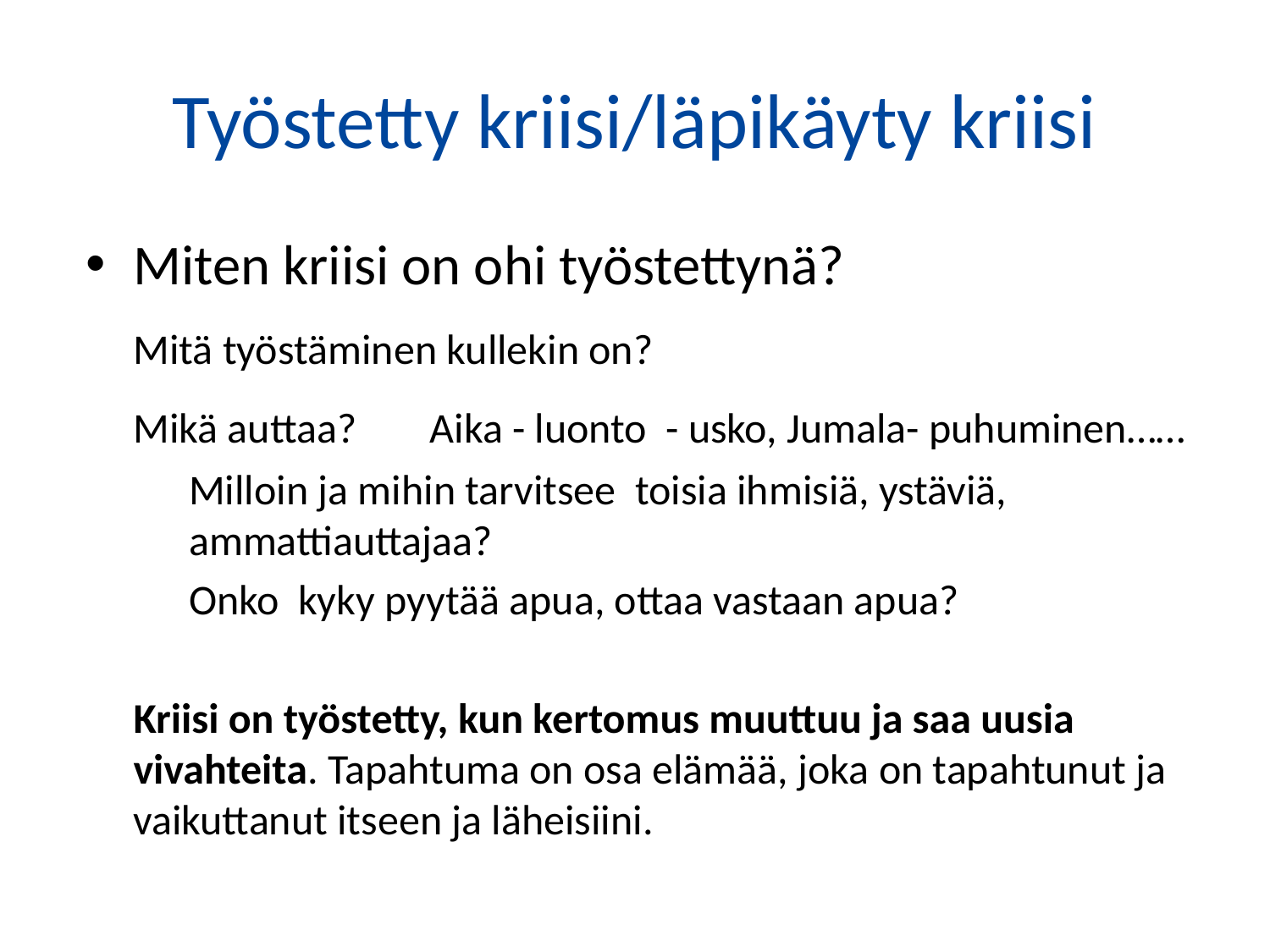

# Työstetty kriisi/läpikäyty kriisi
Miten kriisi on ohi työstettynä?
	Mitä työstäminen kullekin on?
	Mikä auttaa?      Aika - luonto  - usko, Jumala- puhuminen……
	Milloin ja mihin tarvitsee  toisia ihmisiä, ystäviä, ammattiauttajaa?
	Onko  kyky pyytää apua, ottaa vastaan apua?

 	Kriisi on työstetty, kun kertomus muuttuu ja saa uusia vivahteita. Tapahtuma on osa elämää, joka on tapahtunut ja vaikuttanut itseen ja läheisiini.